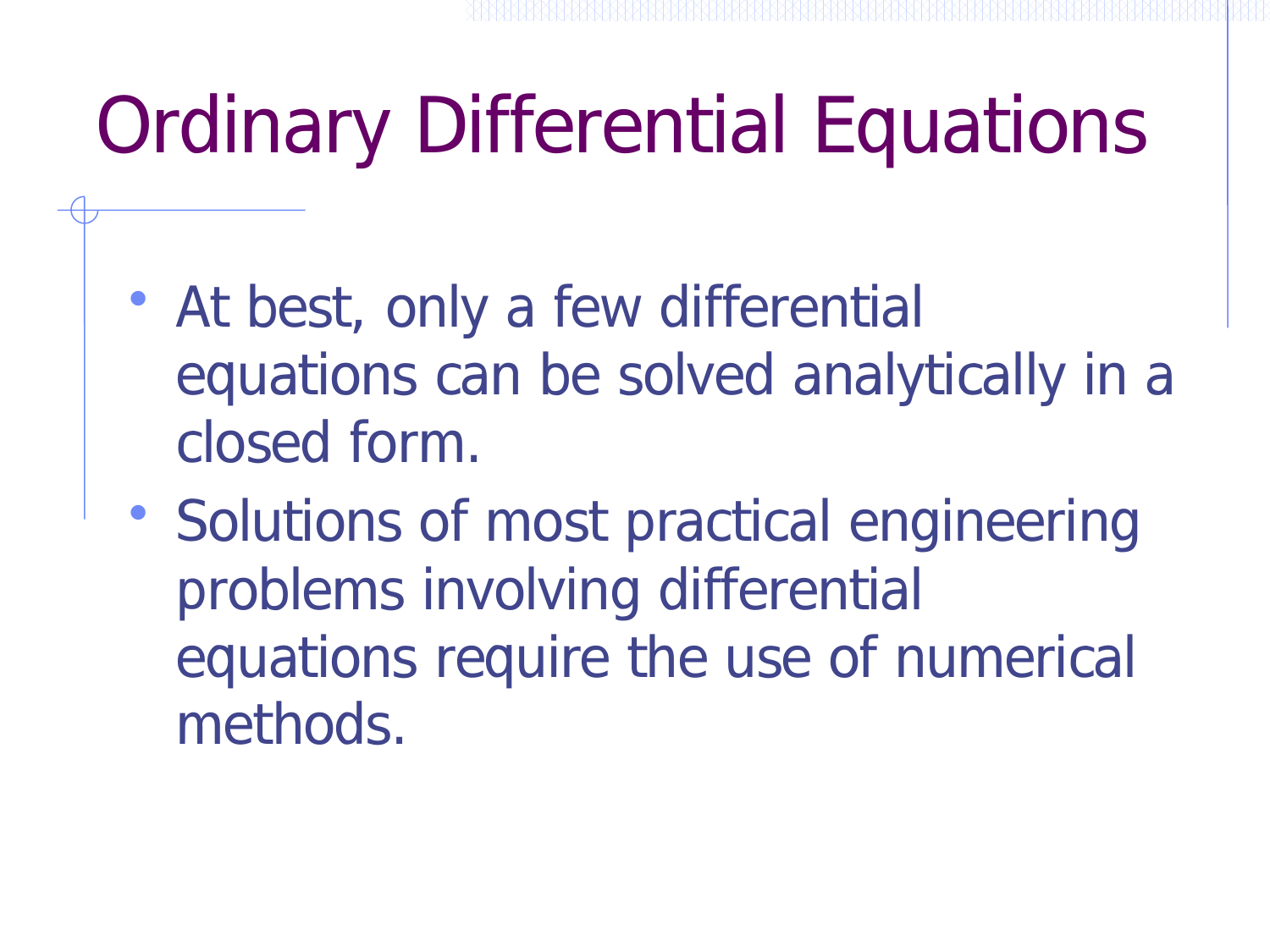

# Ordinary Differential Equations
At best, only a few differential equations can be solved analytically in a closed form.
Solutions of most practical engineering problems involving differential equations require the use of numerical methods.